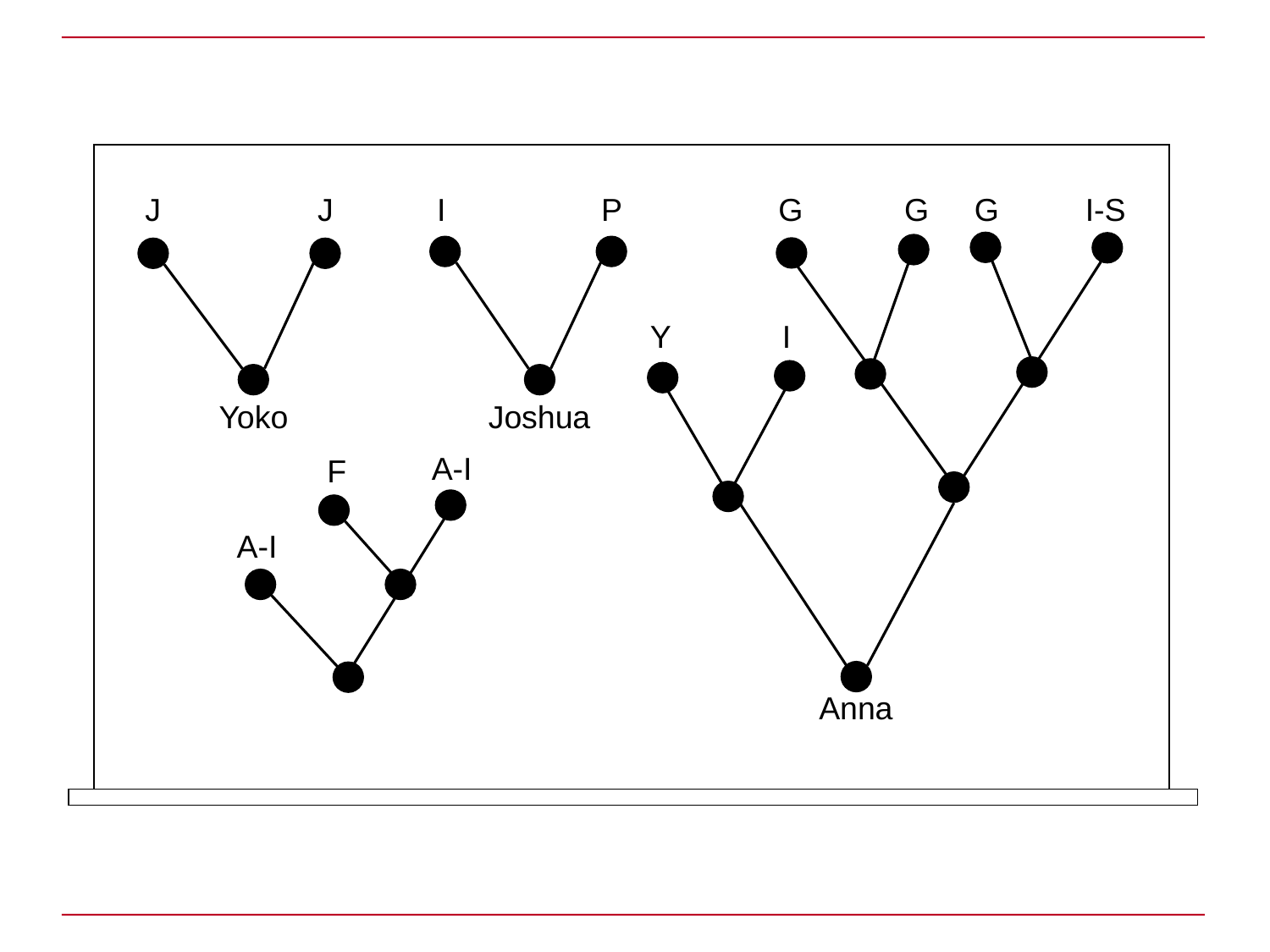

J
J
I
P
G
G
G
I-S

Y
I

Yoko
Joshua
A-I
F

A-I

Anna